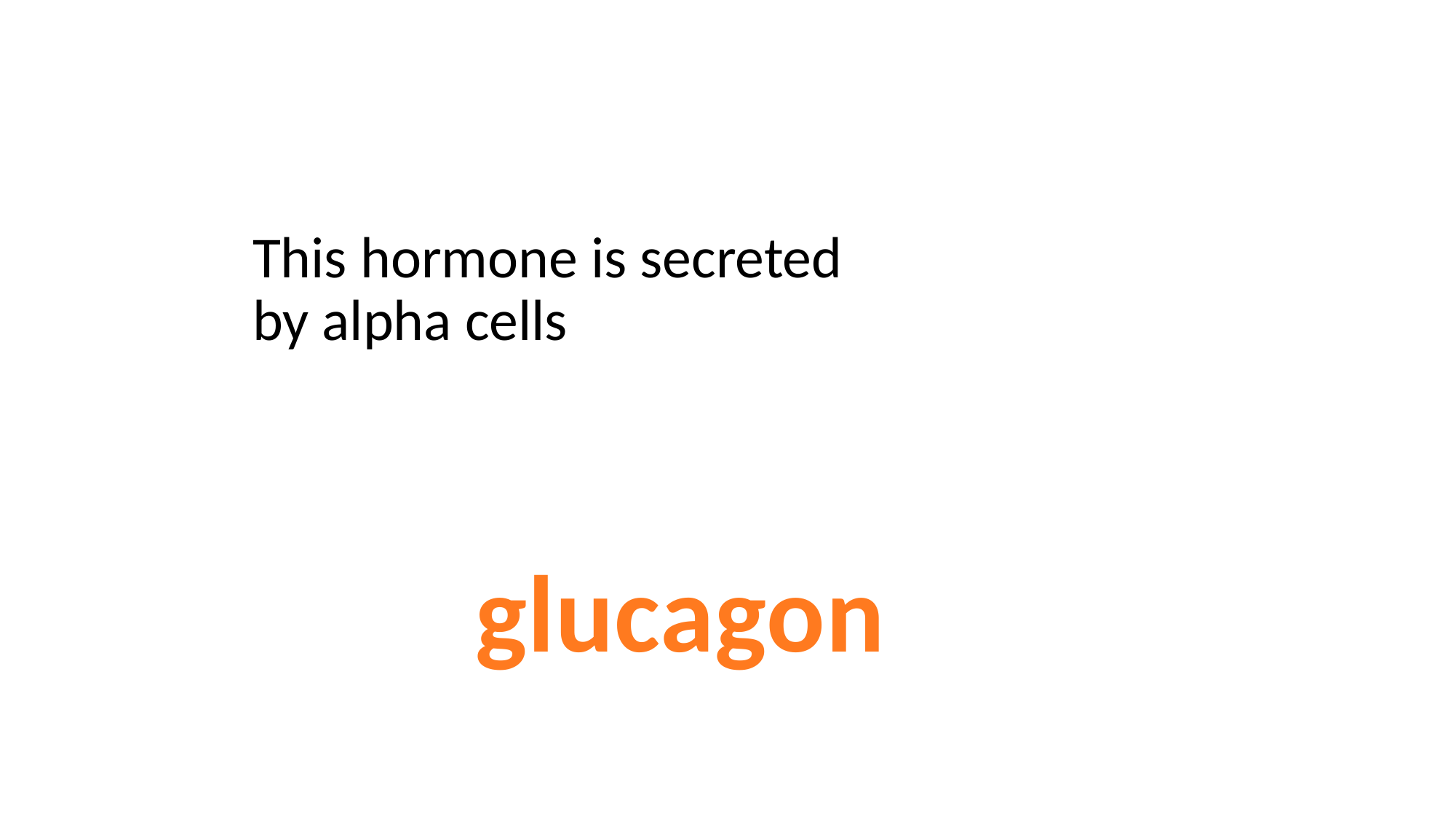

# This hormone is secreted by alpha cells
glucagon